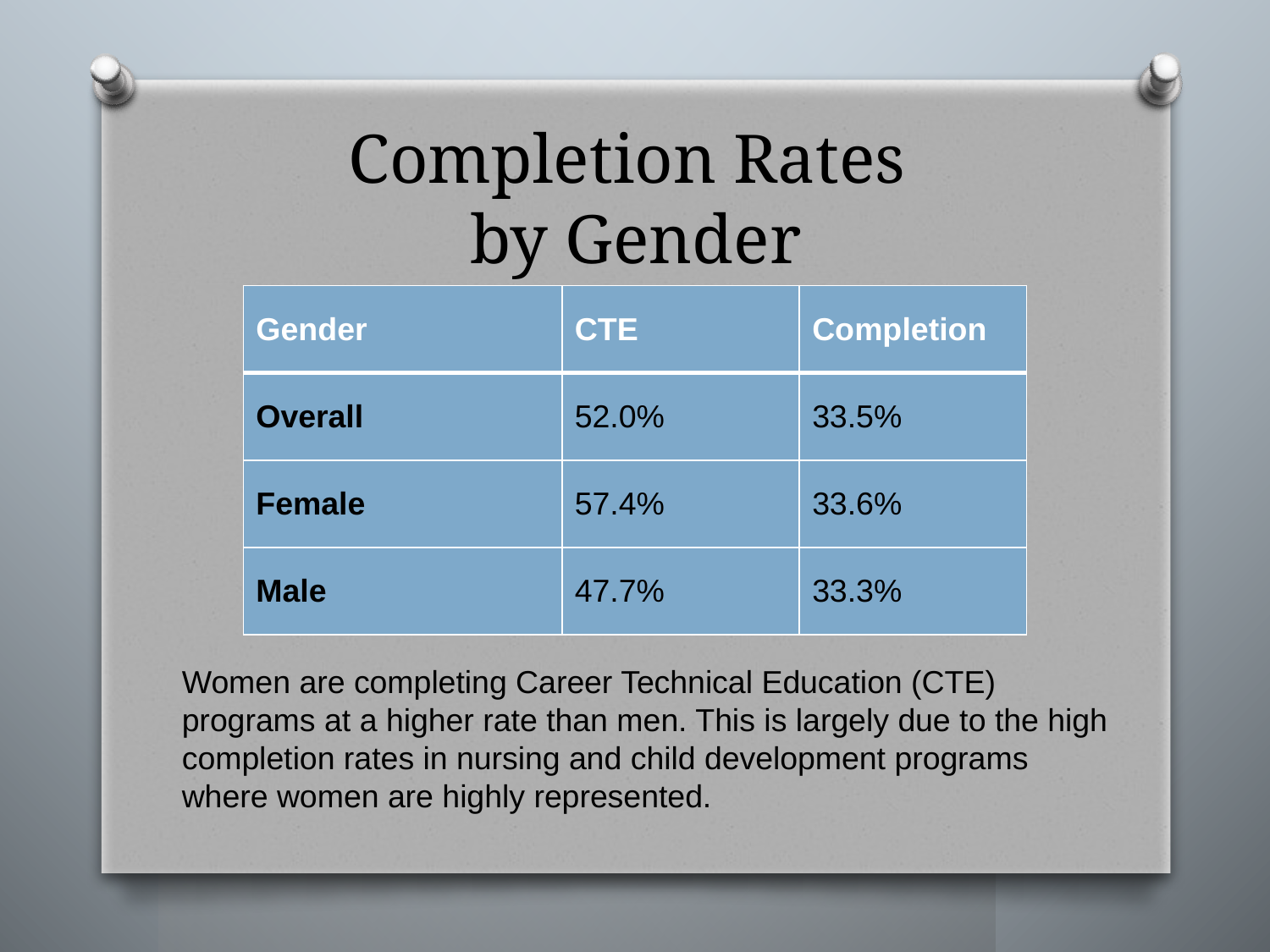

# Completion Rates by Gender
| Gender | CTE | Completion |
| --- | --- | --- |
| Overall | 52.0% | 33.5% |
| Female | 57.4% | 33.6% |
| Male | 47.7% | 33.3% |
Women are completing Career Technical Education (CTE) programs at a higher rate than men. This is largely due to the high completion rates in nursing and child development programs where women are highly represented.